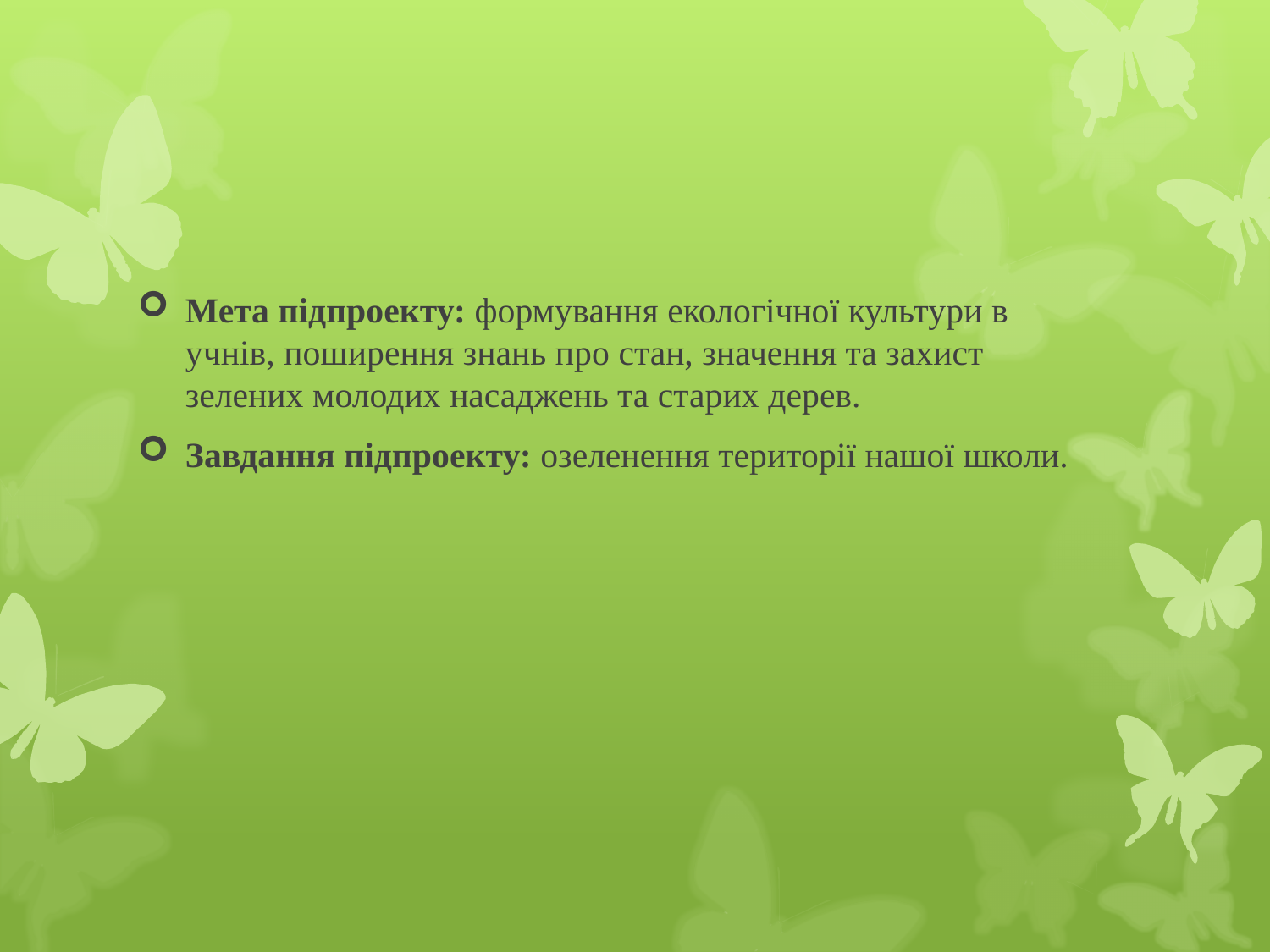

Мета підпроекту: формування екологічної культури в учнів, поширення знань про стан, значення та захист зелених молодих насаджень та старих дерев.
Завдання підпроекту: озеленення території нашої школи.